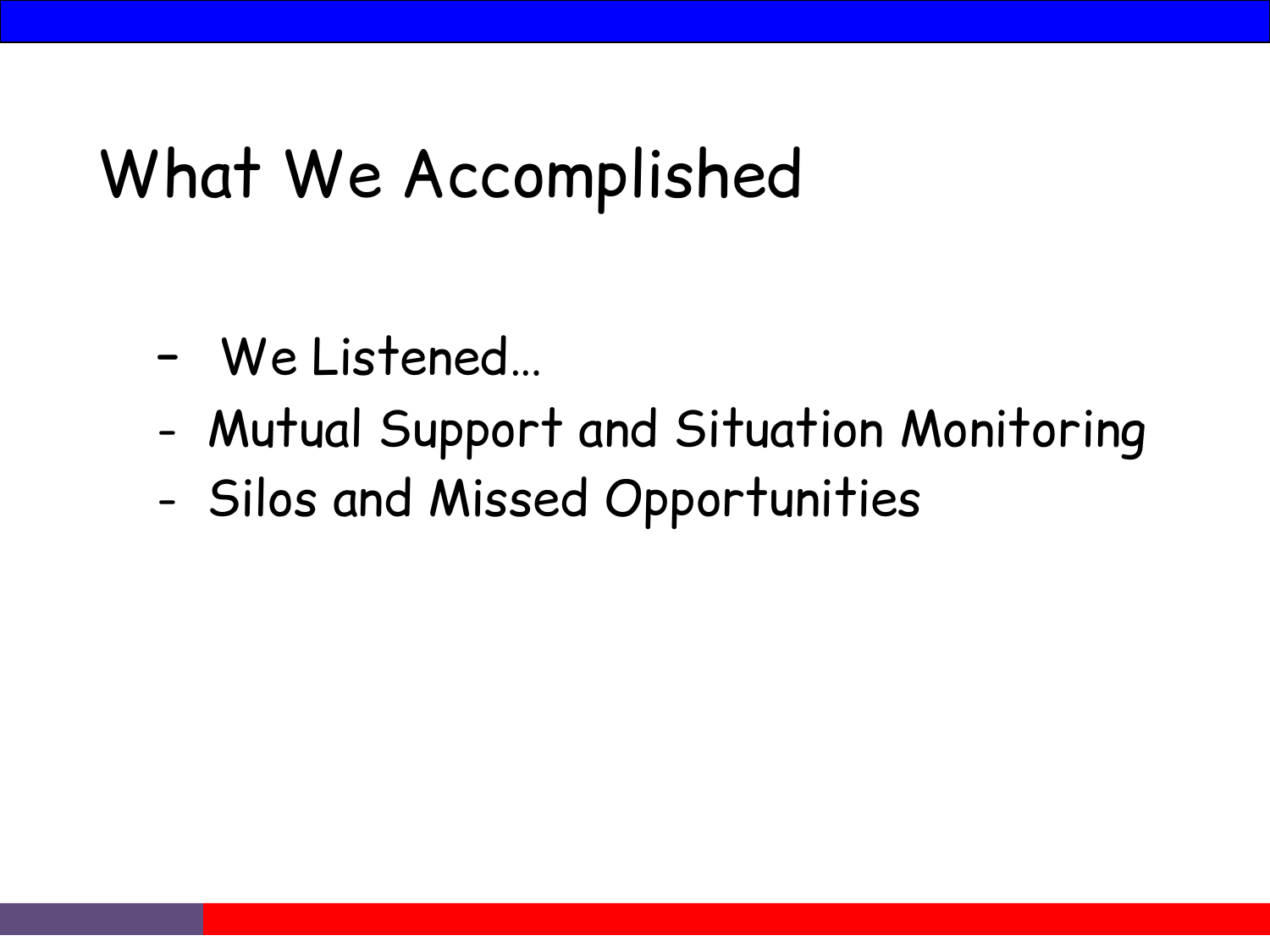

What We Accomplished

   -  We Listened…
    -  Mutual Support and Situation Monitoring
    -  Silos and Missed Opportunities